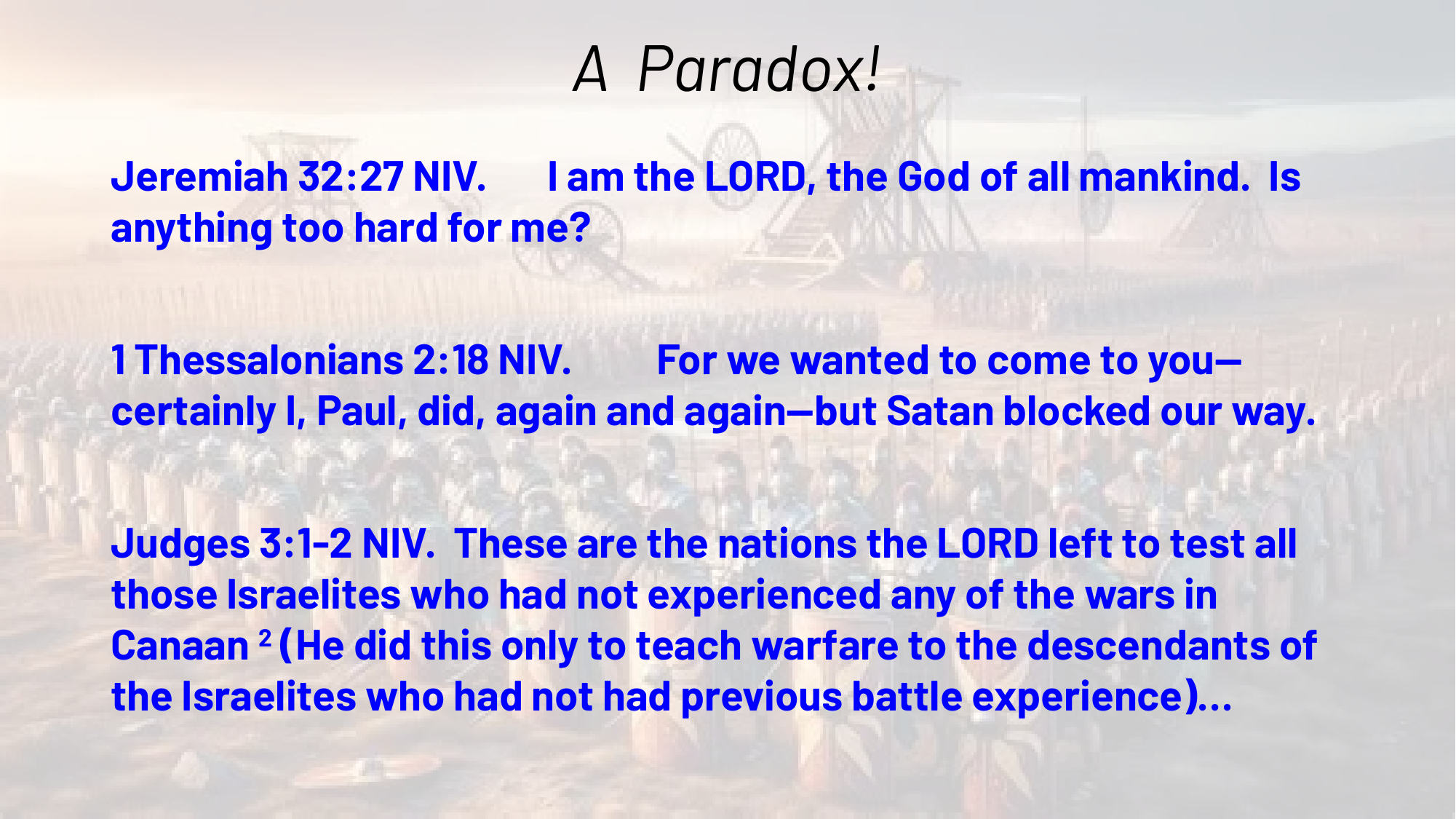

# A  Paradox!
Jeremiah 32:27 NIV.  	I am the LORD, the God of all mankind.  Is anything too hard for me?

1 Thessalonians 2:18 NIV.  	For we wanted to come to you—certainly I, Paul, did, again and again—but Satan blocked our way.

Judges 3:1-2 NIV.  These are the nations the LORD left to test all those Israelites who had not experienced any of the wars in Canaan 2 (He did this only to teach warfare to the descendants of the Israelites who had not had previous battle experience)…